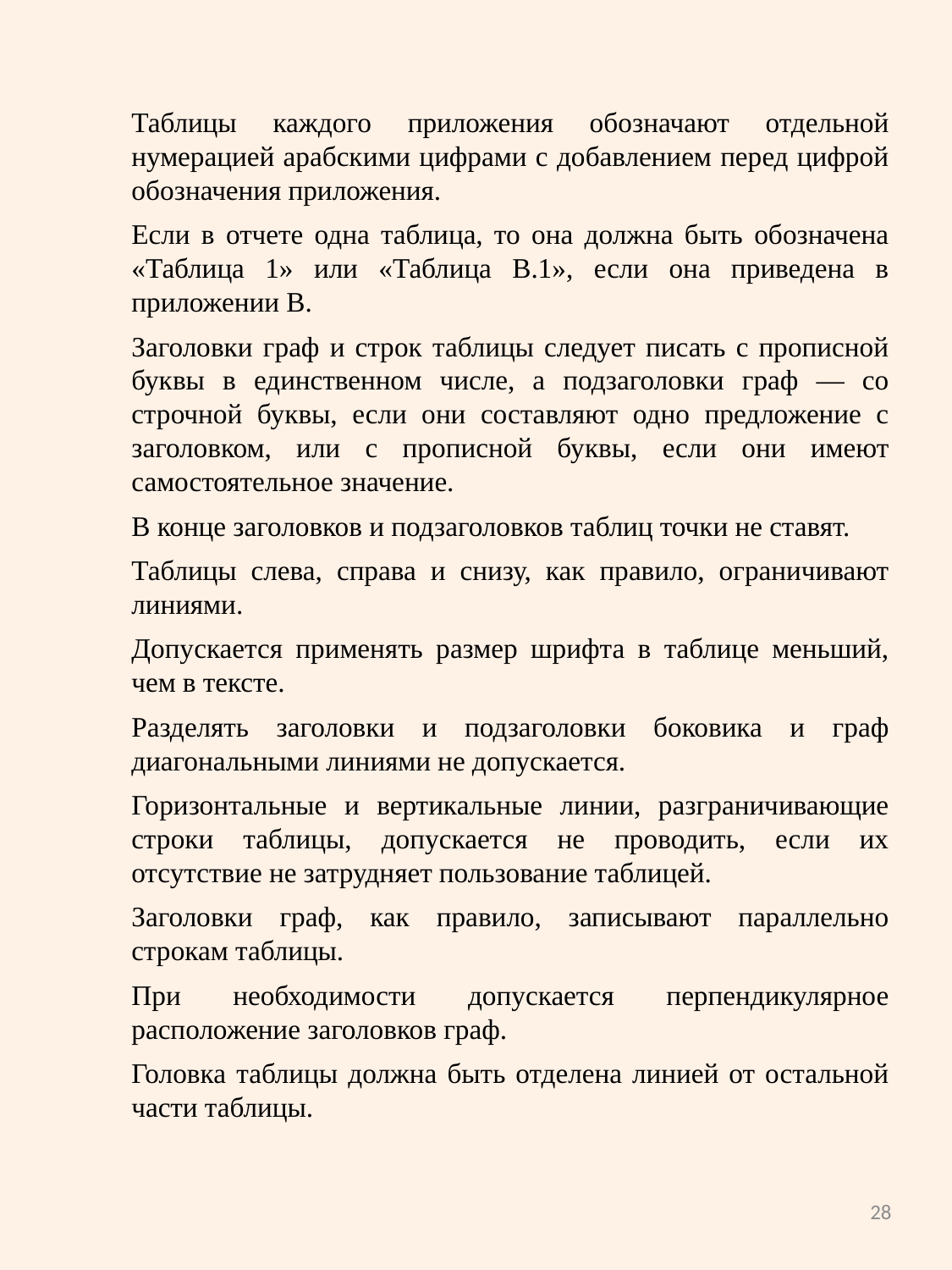

Таблицы каждого приложения обозначают отдельной нумерацией арабскими цифрами с добавлением перед цифрой обозначения приложения.
Если в отчете одна таблица, то она должна быть обозначена «Таблица 1» или «Таблица В.1», если она приведена в приложении В.
Заголовки граф и строк таблицы следует писать с прописной буквы в единственном числе, а подзаголовки граф — со строчной буквы, если они составляют одно предложение с заголовком, или с прописной буквы, если они имеют самостоятельное значение.
В конце заголовков и подзаголовков таблиц точки не ставят.
Таблицы слева, справа и снизу, как правило, ограничивают линиями.
Допускается применять размер шрифта в таблице меньший, чем в тексте.
Разделять заголовки и подзаголовки боковика и граф диагональными линиями не допускается.
Горизонтальные и вертикальные линии, разграничивающие строки таблицы, допускается не проводить, если их отсутствие не затрудняет пользование таблицей.
Заголовки граф, как правило, записывают параллельно строкам таблицы.
При необходимости допускается перпендикулярное расположение заголовков граф.
Головка таблицы должна быть отделена линией от остальной части таблицы.

28